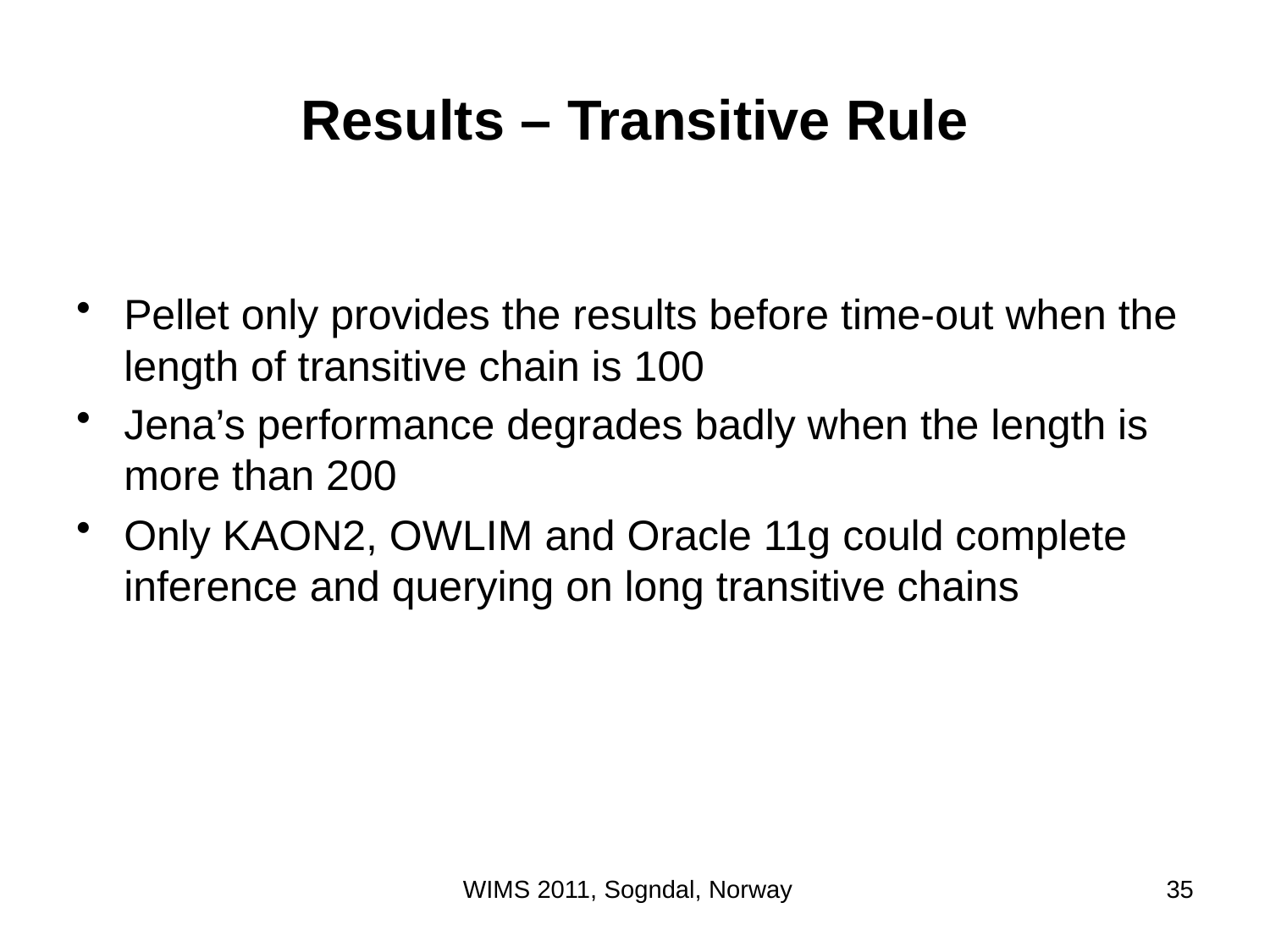

# Results – Transitive Rule

Pellet only provides the results before time-out when the length of transitive chain is 100
Jena’s performance degrades badly when the length is more than 200
Only KAON2, OWLIM and Oracle 11g could complete inference and querying on long transitive chains
WIMS 2011, Sogndal, Norway
35